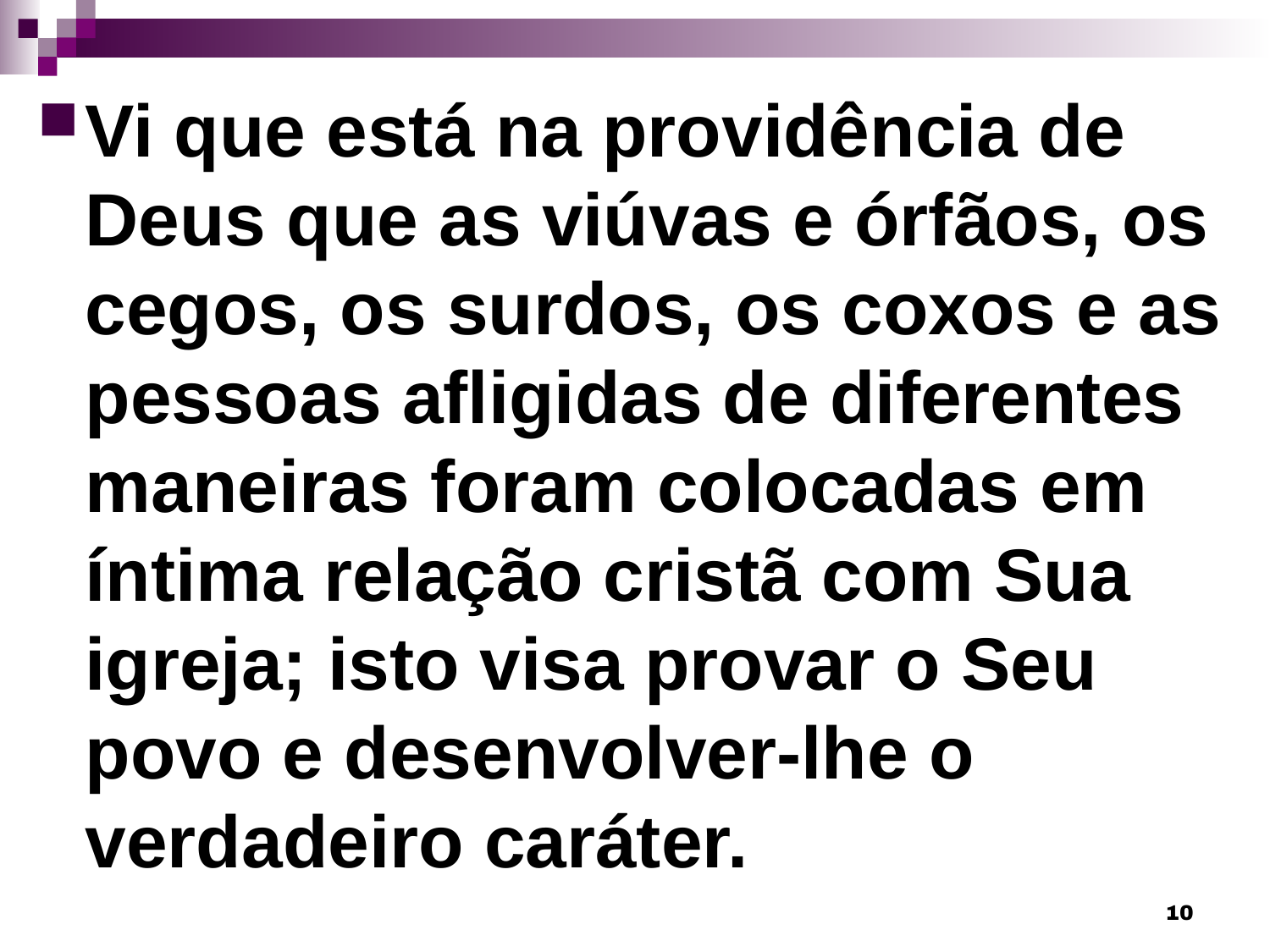

Vi que está na providência de Deus que as viúvas e órfãos, os cegos, os surdos, os coxos e as pessoas afligidas de diferentes maneiras foram colocadas em íntima relação cristã com Sua igreja; isto visa provar o Seu povo e desenvolver-lhe o verdadeiro caráter.
10